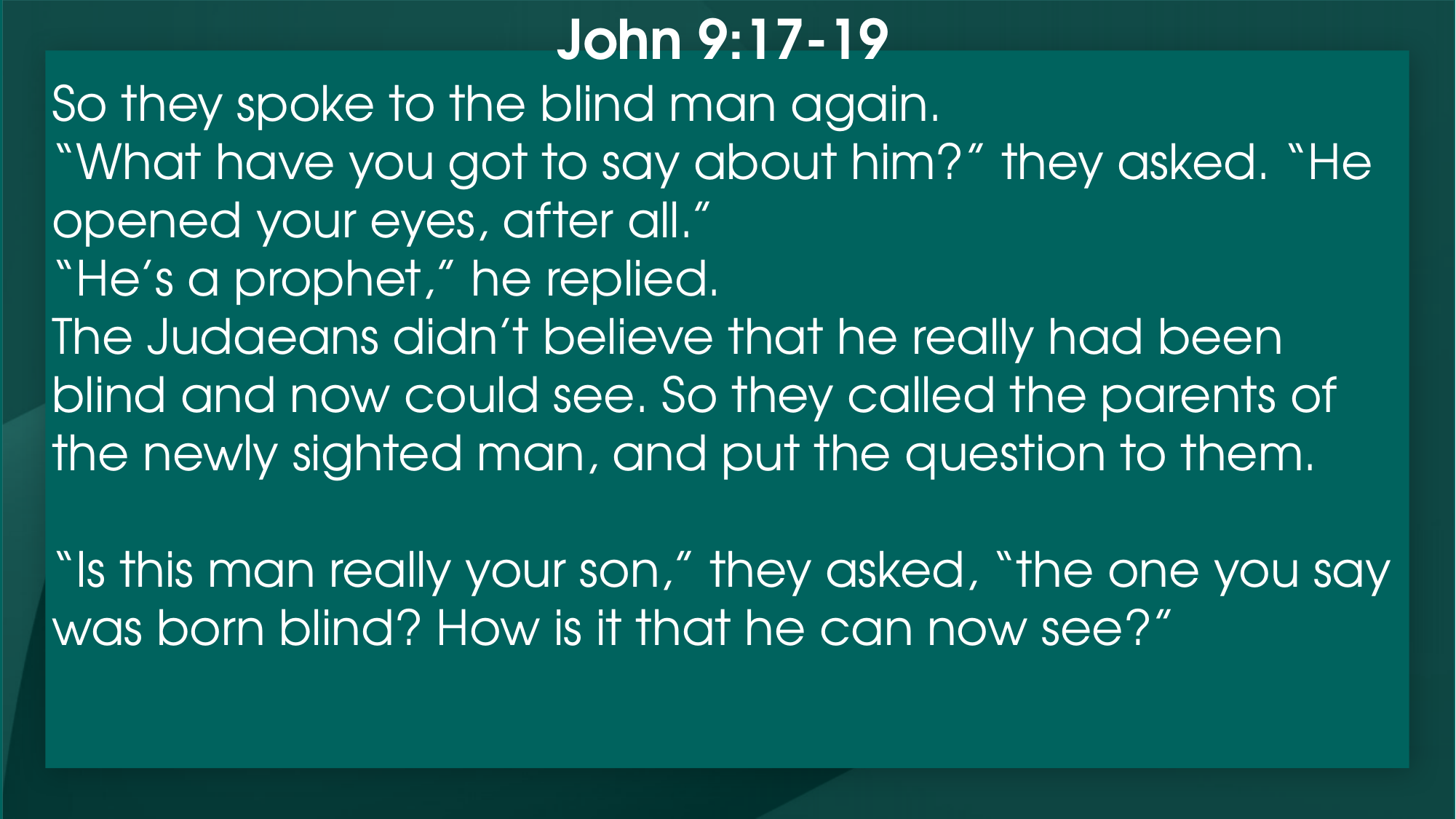

# John 9:17-19
So they spoke to the blind man again.
“What have you got to say about him?” they asked. “He opened your eyes, after all.”
“He’s a prophet,” he replied.
The Judaeans didn’t believe that he really had been blind and now could see. So they called the parents of the newly sighted man, and put the question to them.

“Is this man really your son,” they asked, “the one you say was born blind? How is it that he can now see?”